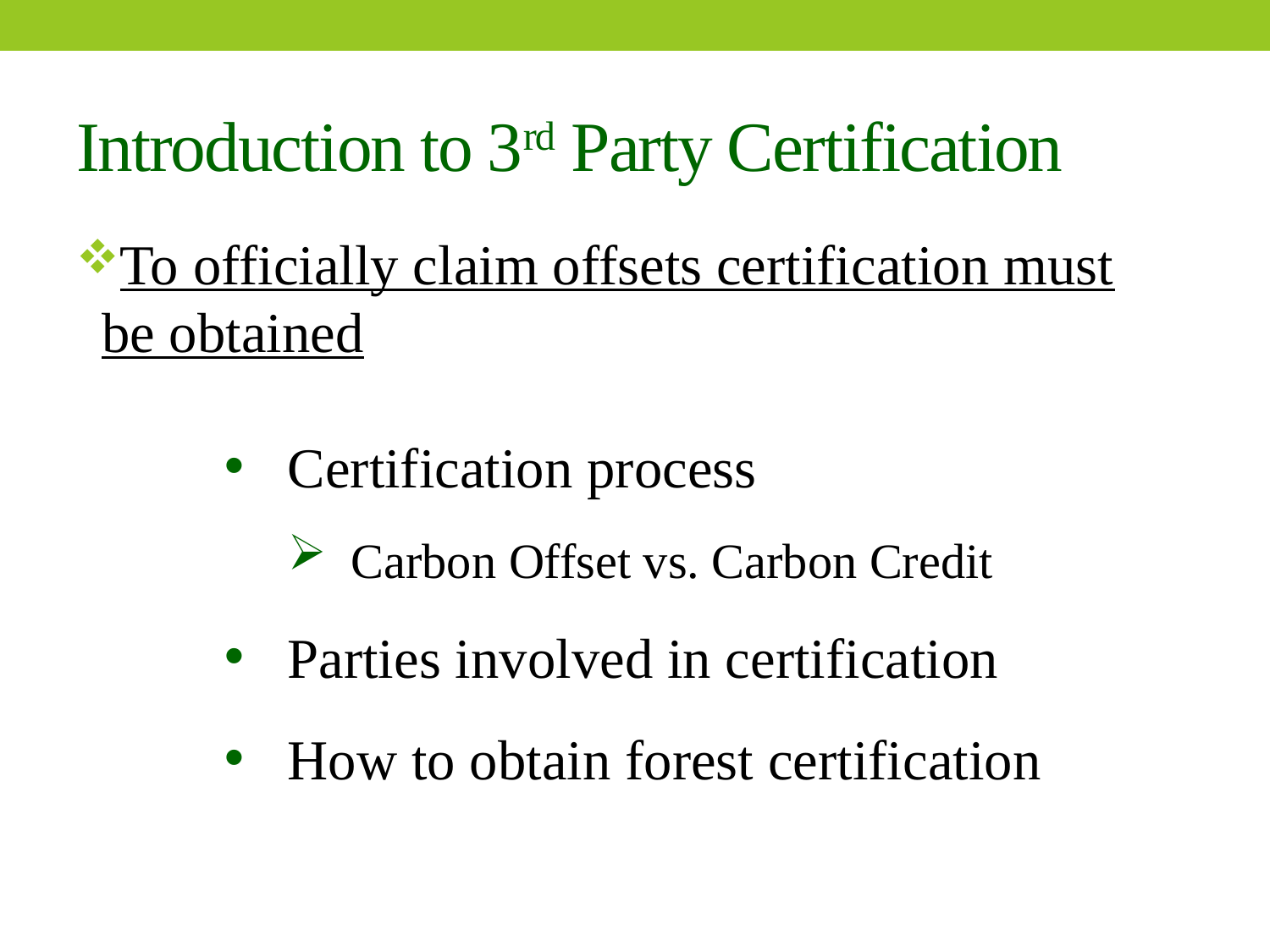

# Introduction to 3rd Party Certification
To officially claim offsets certification must be obtained

Certification process
Carbon Offset vs. Carbon Credit
Parties involved in certification
How to obtain forest certification